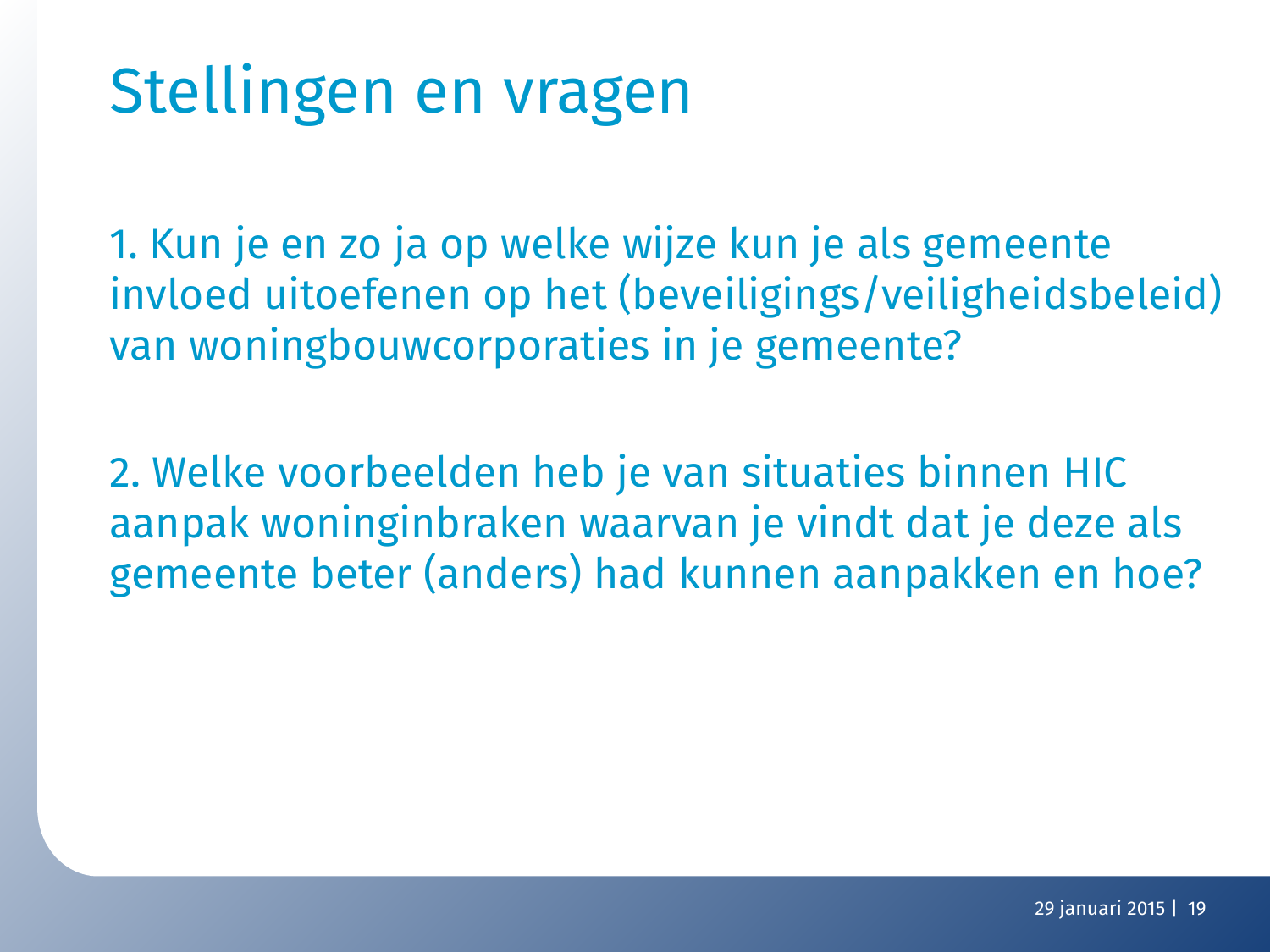

# Stellingen en vragen
1. Kun je en zo ja op welke wijze kun je als gemeente invloed uitoefenen op het (beveiligings/veiligheidsbeleid) van woningbouwcorporaties in je gemeente?

2. Welke voorbeelden heb je van situaties binnen HIC  aanpak woninginbraken waarvan je vindt dat je deze als gemeente beter (anders) had kunnen aanpakken en hoe?

29 januari 2015 |
19